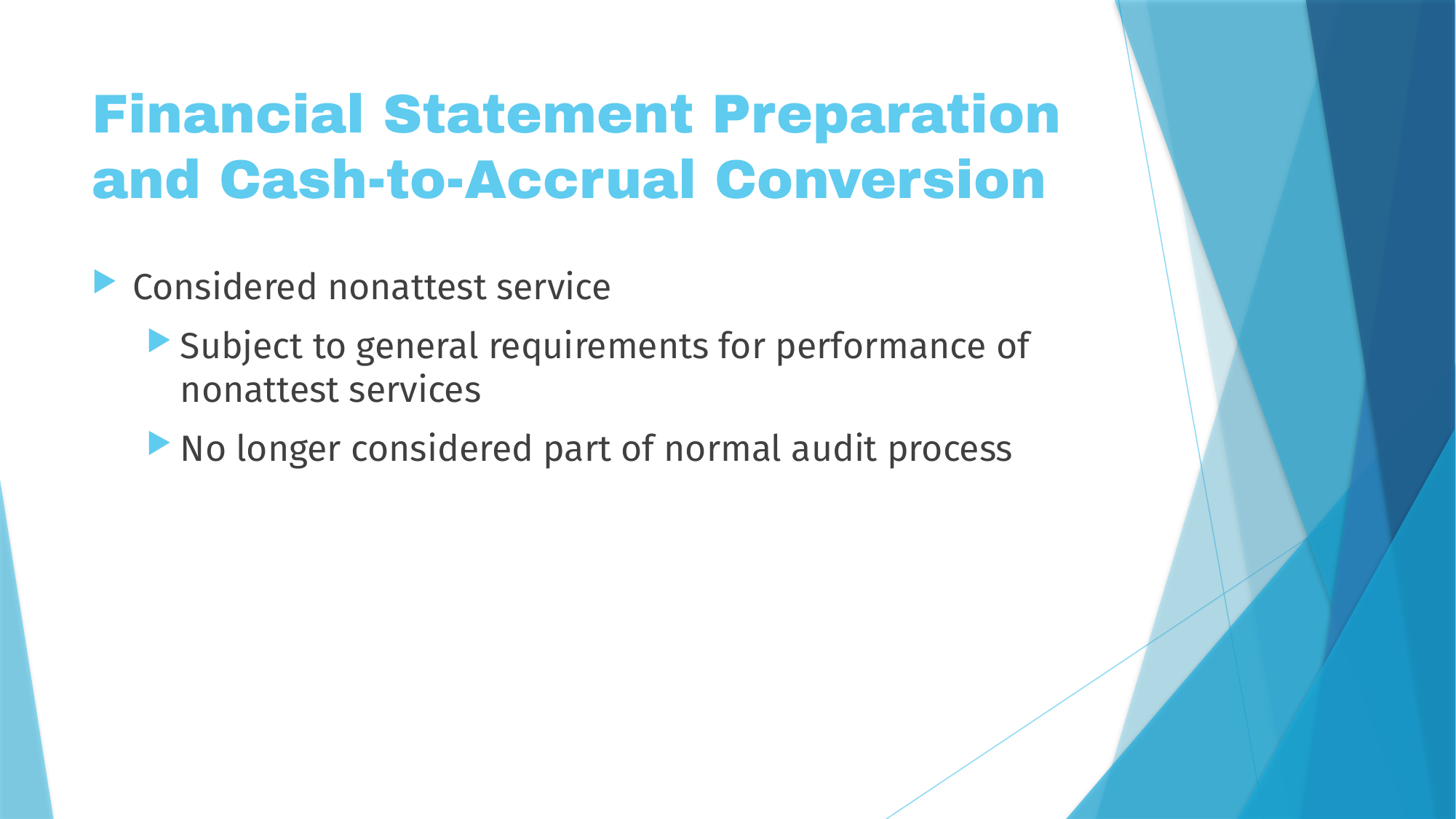

# Financial Statement Preparation and Cash-to-Accrual Conversion
Considered nonattest service
Subject to general requirements for performance of nonattest services
No longer considered part of normal audit process